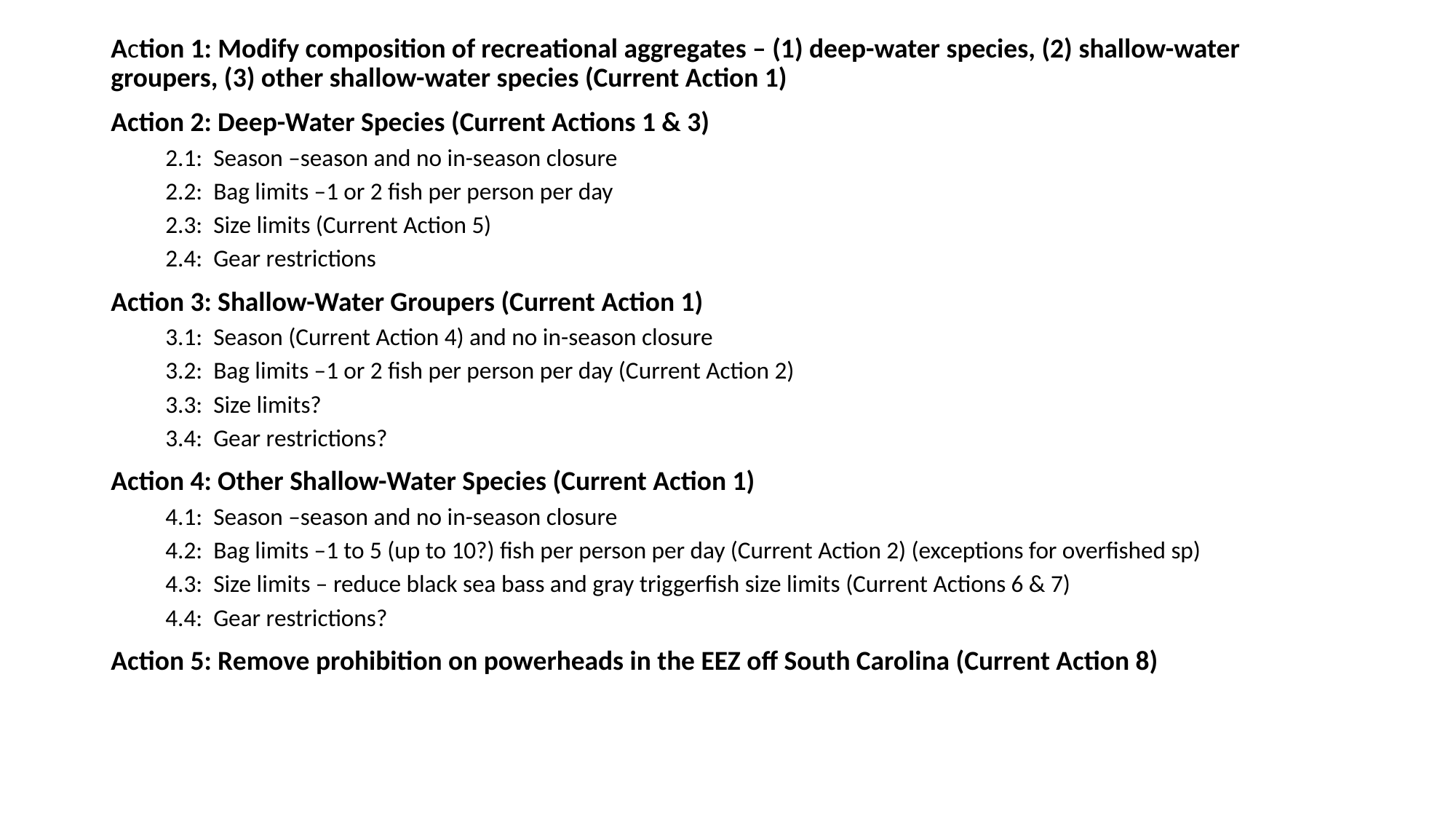

Action 1: Modify composition of recreational aggregates – (1) deep-water species, (2) shallow-water groupers, (3) other shallow-water species (Current Action 1)
Action 2: Deep-Water Species (Current Actions 1 & 3)
2.1:  Season –season and no in-season closure
2.2:  Bag limits –1 or 2 fish per person per day
2.3:  Size limits (Current Action 5)
2.4:  Gear restrictions
Action 3: Shallow-Water Groupers (Current Action 1)
3.1:  Season (Current Action 4) and no in-season closure
3.2:  Bag limits –1 or 2 fish per person per day (Current Action 2)
3.3:  Size limits?
3.4:  Gear restrictions?
Action 4: Other Shallow-Water Species (Current Action 1)
4.1:  Season –season and no in-season closure
4.2:  Bag limits –1 to 5 (up to 10?) fish per person per day (Current Action 2) (exceptions for overfished sp)
4.3:  Size limits – reduce black sea bass and gray triggerfish size limits (Current Actions 6 & 7)
4.4:  Gear restrictions?
Action 5: Remove prohibition on powerheads in the EEZ off South Carolina (Current Action 8)